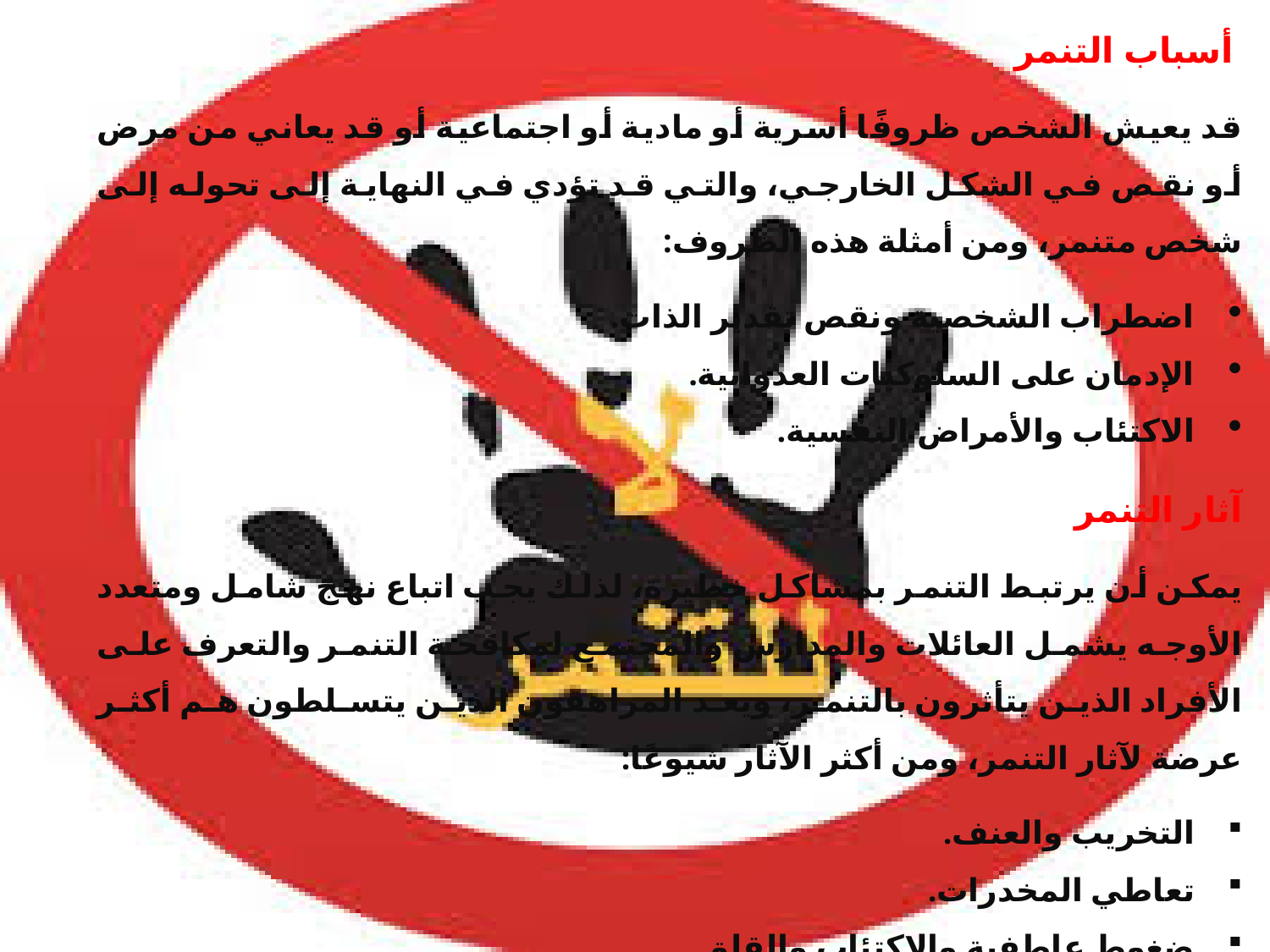

أسباب التنمر
قد يعيش الشخص ظروفًا أسرية أو مادية أو اجتماعية أو قد يعاني من مرض أو نقص في الشكل الخارجي، والتي قد تؤدي في النهاية إلى تحوله إلى شخص متنمر، ومن أمثلة هذه الظروف:
اضطراب الشخصية ونقص تقدير الذات.
الإدمان على السلوكيات العدوانية.
الاكتئاب والأمراض النفسية.
آثار التنمر
يمكن أن يرتبط التنمر بمشاكل خطيرة، لذلك يجب اتباع نهج شامل ومتعدد الأوجه يشمل العائلات والمدارس والمجتمع لمكافحة التنمر والتعرف على الأفراد الذين يتأثرون بالتنمر، ويعد المراهقون الذين يتسلطون هم أكثر عرضة لآثار التنمر، ومن أكثر الآثار شيوعًا:
التخريب والعنف.
تعاطي المخدرات.
ضغوط عاطفية والاكتئاب والقلق.
مشاكل أكاديمية، وغياب مكرر عن المدرسة أو العمل.